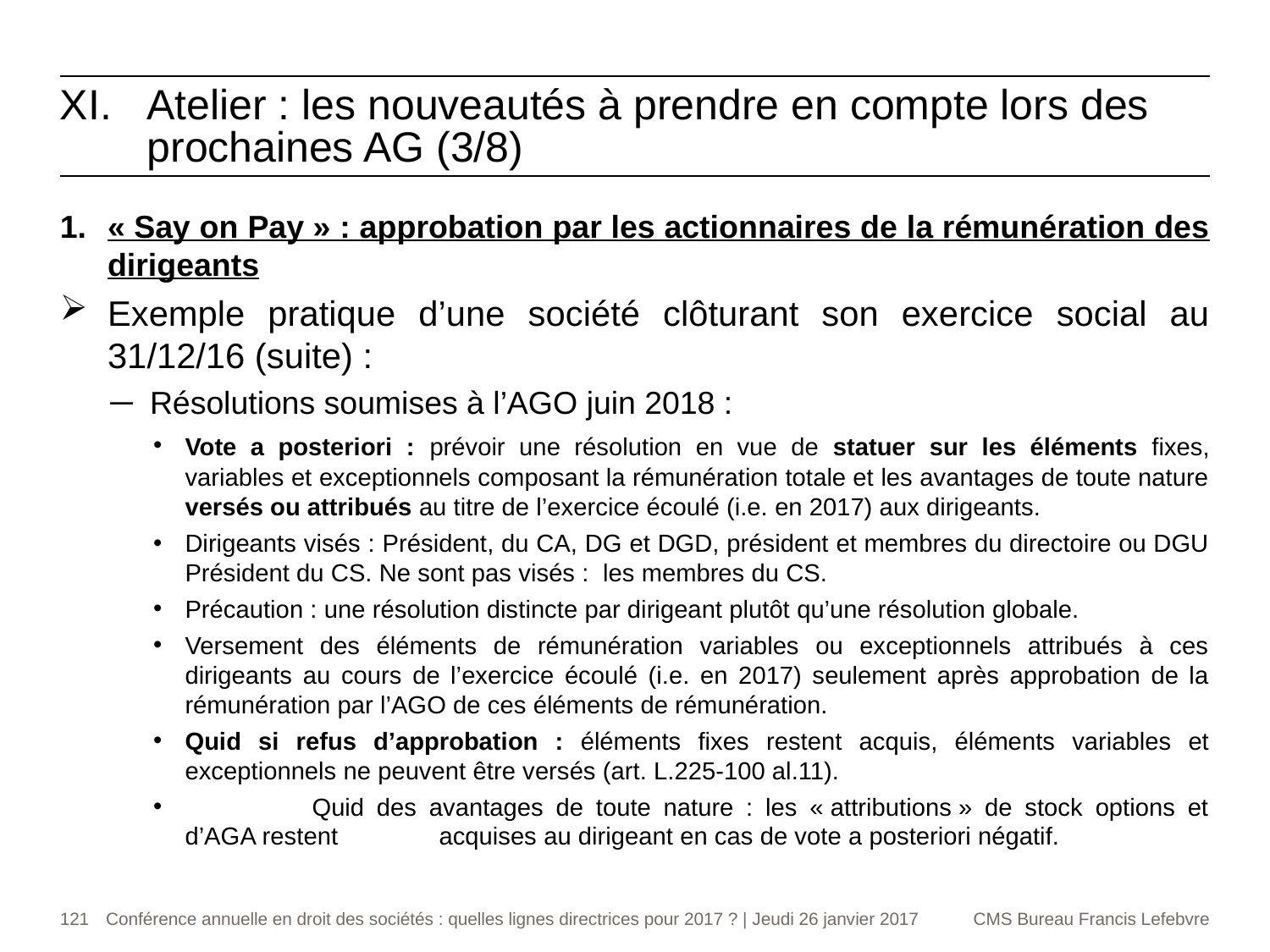

Atelier : les nouveautés à prendre en compte lors des prochaines AG (3/8)

« Say on Pay » : approbation par les actionnaires de la rémunération des dirigeants
Exemple pratique d’une société clôturant son exercice social au 31/12/16 (suite) :
Résolutions soumises à l’AGO juin 2018 :
Vote a posteriori : prévoir une résolution en vue de statuer sur les éléments fixes, variables et exceptionnels composant la rémunération totale et les avantages de toute nature versés ou attribués au titre de l’exercice écoulé (i.e. en 2017) aux dirigeants.
Dirigeants visés : Président, du CA, DG et DGD, président et membres du directoire ou DGU Président du CS. Ne sont pas visés :  les membres du CS.
Précaution : une résolution distincte par dirigeant plutôt qu’une résolution globale.
Versement des éléments de rémunération variables ou exceptionnels attribués à ces dirigeants au cours de l’exercice écoulé (i.e. en 2017) seulement après approbation de la rémunération par l’AGO de ces éléments de rémunération.
Quid si refus d’approbation : éléments fixes restent acquis, éléments variables et exceptionnels ne peuvent être versés (art. L.225-100 al.11).
	Quid des avantages de toute nature : les « attributions » de stock options et d’AGA restent 	acquises au dirigeant en cas de vote a posteriori négatif.

121